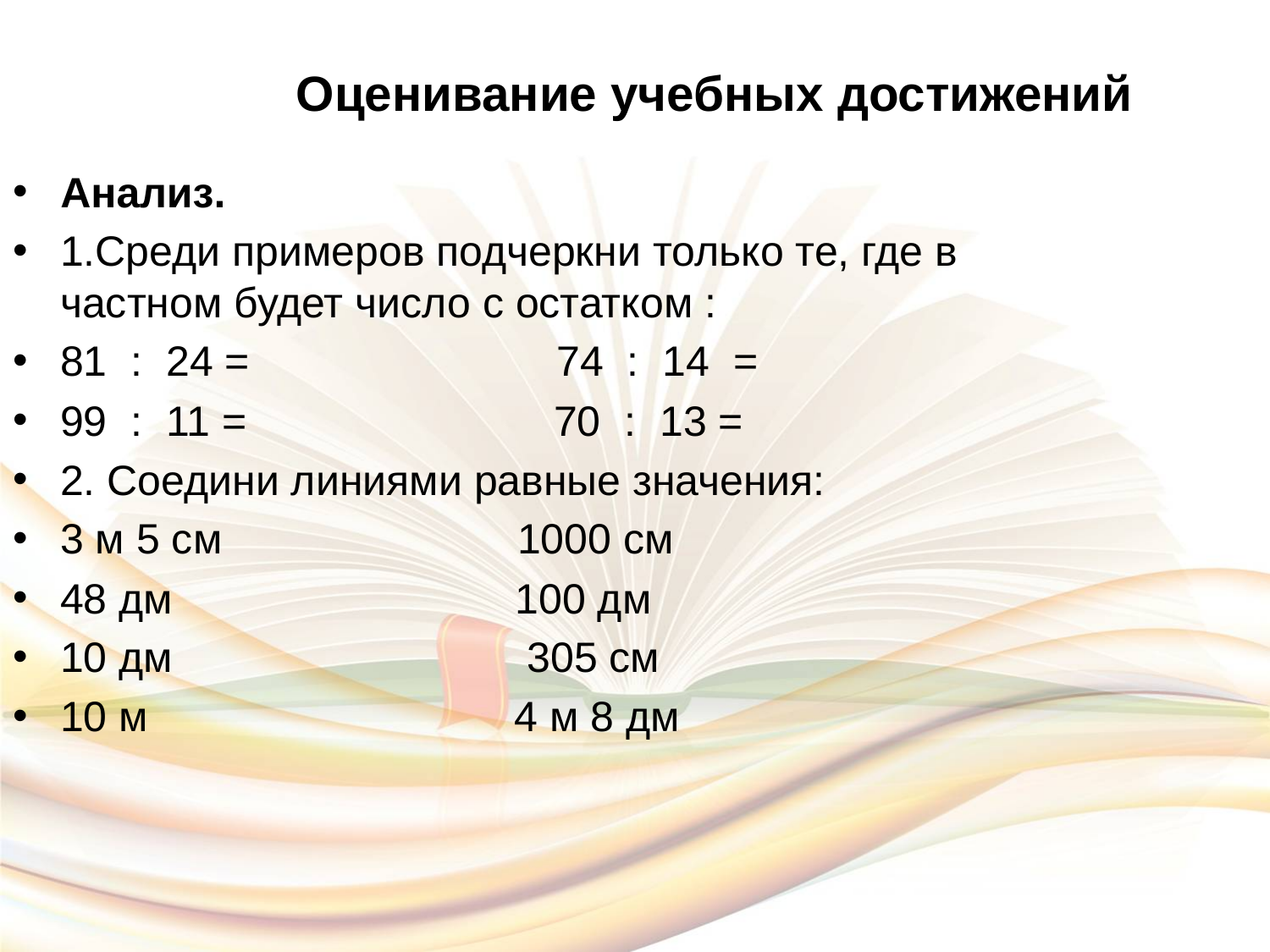

Оценивание учебных достижений
Анализ.
1.Среди примеров подчеркни только те, где в частном будет число с остатком :
81  :  24 =                          74  :  14  =
99  :  11 =                          70  :  13 =
2. Соедини линиями равные значения:
3 м 5 см                         1000 см
48 дм                             100 дм
10 дм                              305 см
10 м                               4 м 8 дм